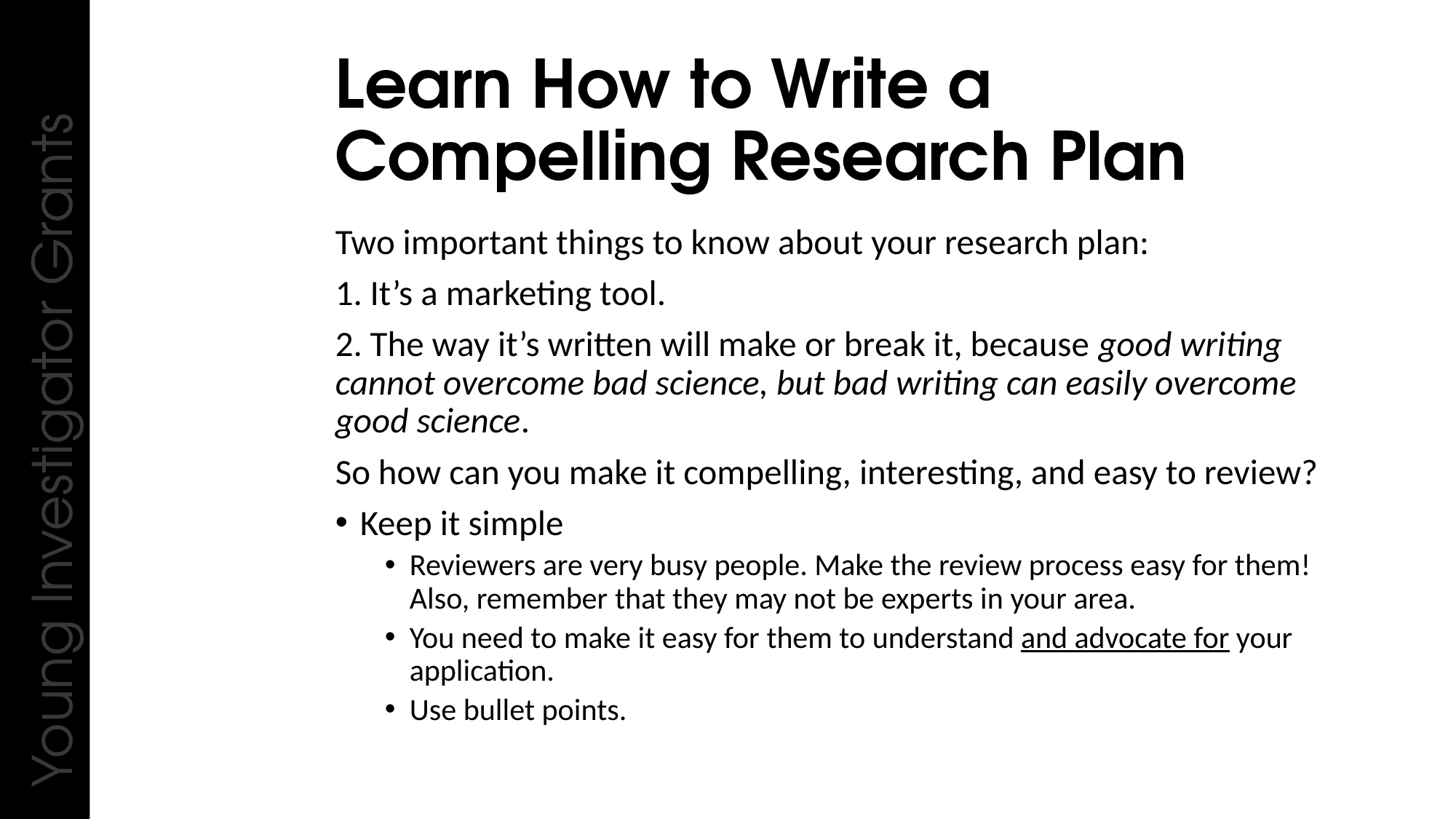

# Learn How to Write a Compelling Research Plan
Two important things to know about your research plan:
1. It’s a marketing tool.
2. The way it’s written will make or break it, because good writing cannot overcome bad science, but bad writing can easily overcome good science.
So how can you make it compelling, interesting, and easy to review?
Keep it simple
Reviewers are very busy people. Make the review process easy for them! Also, remember that they may not be experts in your area.
You need to make it easy for them to understand and advocate for your application.
Use bullet points.

Young Investigator Grants